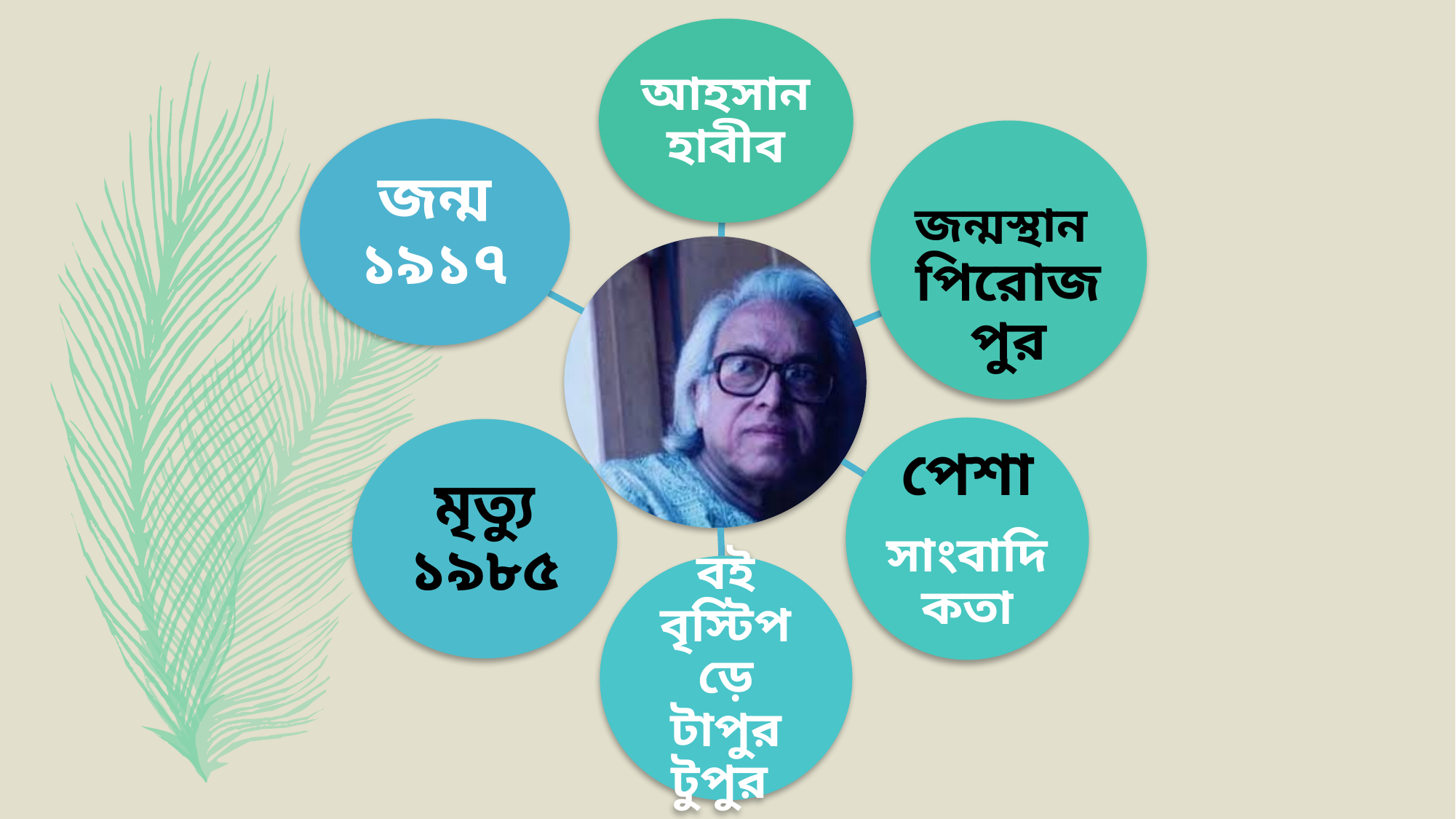

আহসান হাবীব

			 জন্মস্থান  পিরোজপুর

পেশা
সাংবাদিকতা

বই বৃস্টিপড়ে টাপুর টুপুর

মৃত্যু ১৯৮৫

জন্ম ১৯১৭